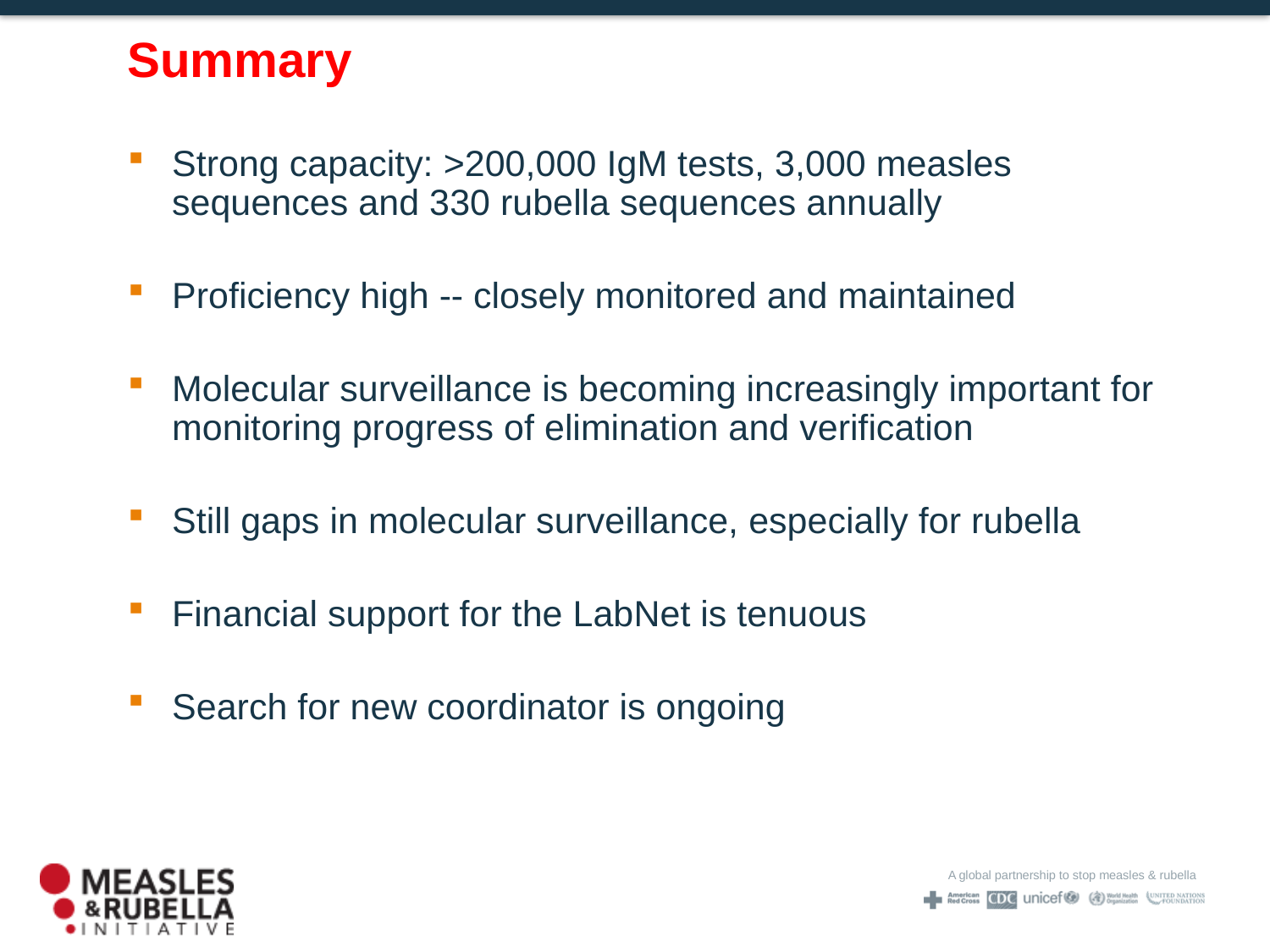

# Summary

Strong capacity: >200,000 IgM tests, 3,000 measles sequences and 330 rubella sequences annually

Proficiency high -- closely monitored and maintained

Molecular surveillance is becoming increasingly important for monitoring progress of elimination and verification

Still gaps in molecular surveillance, especially for rubella

Financial support for the LabNet is tenuous

Search for new coordinator is ongoing